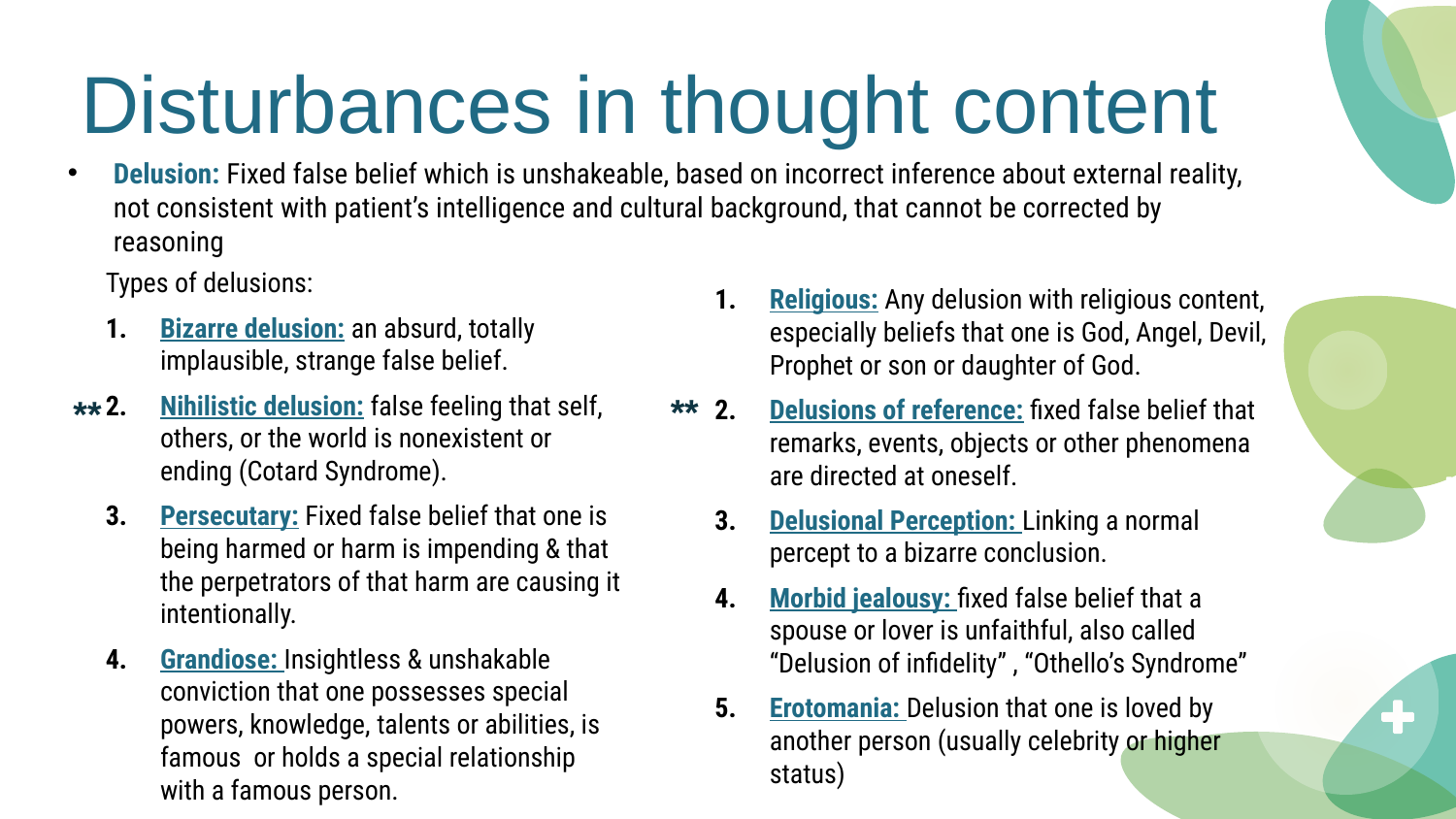

# Disturbances in thought content
Delusion: Fixed false belief which is unshakeable, based on incorrect inference about external reality, not consistent with patient’s intelligence and cultural background, that cannot be corrected by reasoning

Types of delusions:
Bizarre delusion: an absurd, totally implausible, strange false belief.
Nihilistic delusion: false feeling that self, others, or the world is nonexistent or ending (Cotard Syndrome).
Persecutary: Fixed false belief that one is being harmed or harm is impending & that the perpetrators of that harm are causing it intentionally.
Grandiose: Insightless & unshakable conviction that one possesses special powers, knowledge, talents or abilities, is famous  or holds a special relationship with a famous person.
Religious: Any delusion with religious content, especially beliefs that one is God, Angel, Devil, Prophet or son or daughter of God.
Delusions of reference: fixed false belief that remarks, events, objects or other phenomena are directed at oneself.
Delusional Perception: Linking a normal percept to a bizarre conclusion.
Morbid jealousy: fixed false belief that a spouse or lover is unfaithful, also called “Delusion of infidelity” , “Othello’s Syndrome”
Erotomania: Delusion that one is loved by another person (usually celebrity or higher status)
**
**